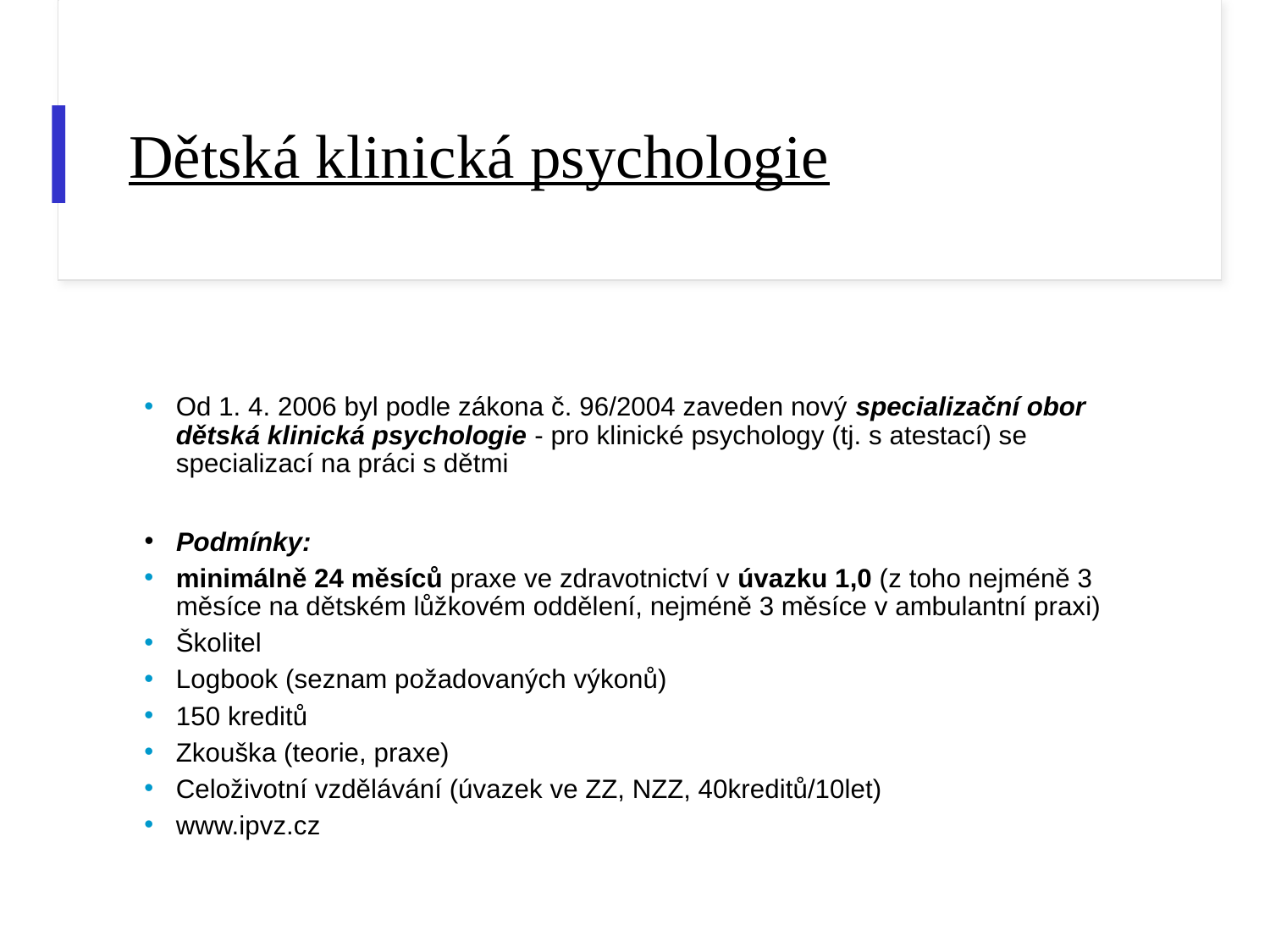

Dětská klinická psychologie

Od 1. 4. 2006 byl podle zákona č. 96/2004 zaveden nový specializační obor dětská klinická psychologie - pro klinické psychology (tj. s atestací) se specializací na práci s dětmi

Podmínky:
minimálně 24 měsíců praxe ve zdravotnictví v úvazku 1,0 (z toho nejméně 3 měsíce na dětském lůžkovém oddělení, nejméně 3 měsíce v ambulantní praxi)
Školitel
Logbook (seznam požadovaných výkonů)
150 kreditů
Zkouška (teorie, praxe)
Celoživotní vzdělávání (úvazek ve ZZ, NZZ, 40kreditů/10let)
www.ipvz.cz